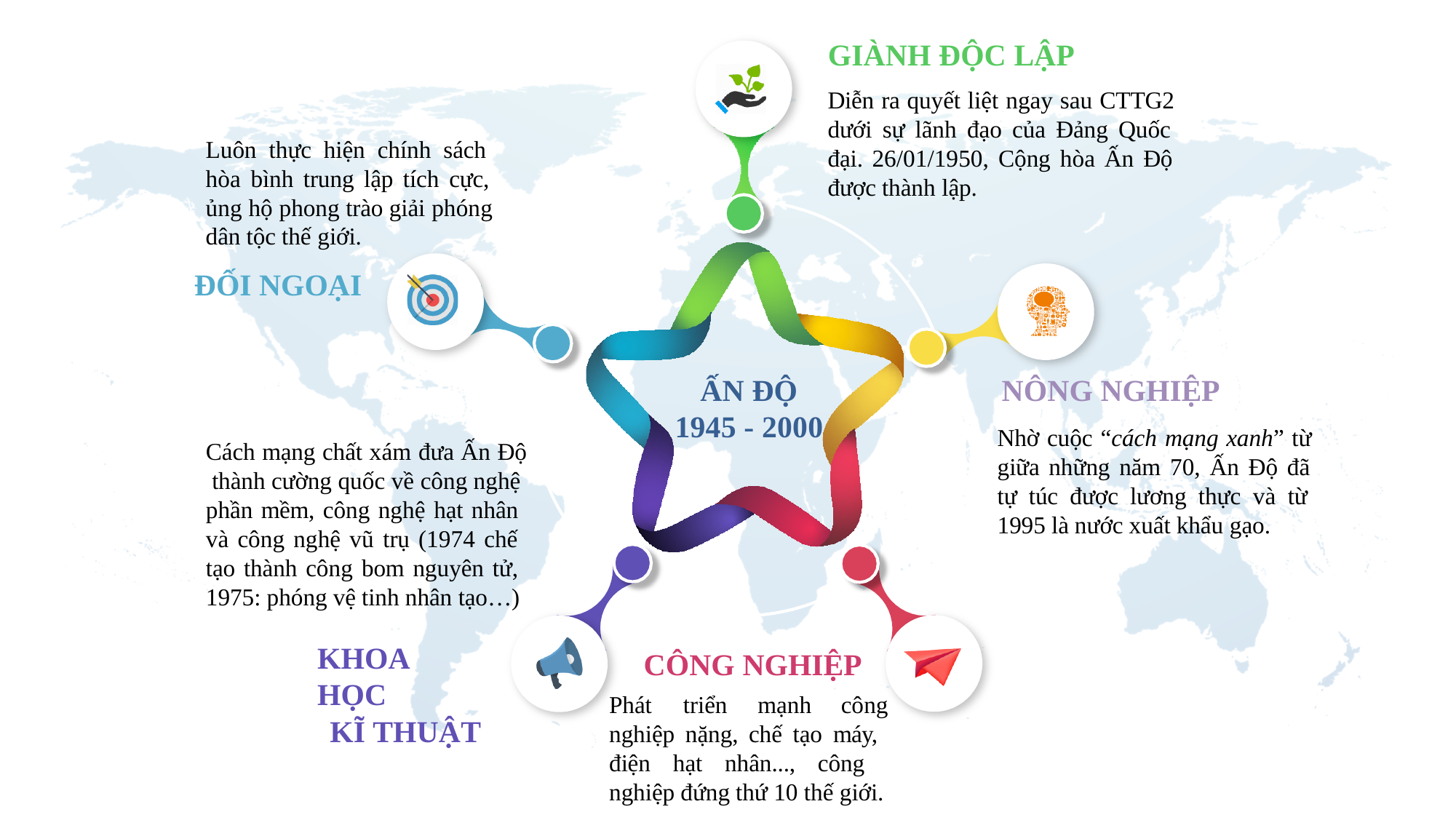

# GIÀNH ĐỘC LẬP
Diễn ra quyết liệt ngay sau CTTG2  dưới sự lãnh đạo của Đảng Quốc  đại. 26/01/1950, Cộng hòa Ấn Độ  được thành lập.
Luôn thực hiện chính sách  hòa bình trung lập tích cực,  ủng hộ phong trào giải phóng  dân tộc thế giới.
ĐỐI NGOẠI

NÔNG NGHIỆP
Nhờ cuộc “cách mạng xanh” từ  giữa những năm 70, Ấn Độ đã  tự túc được lương thực và từ  1995 là nước xuất khẩu gạo.
ẤN ĐỘ
1945 - 2000
Cách mạng chất xám đưa Ấn Độ  thành cường quốc về công nghệ  phần mềm, công nghệ hạt nhân  và công nghệ vũ trụ (1974 chế  tạo thành công bom nguyên tử,  1975: phóng vệ tinh nhân tạo…)
CÔNG NGHIỆP
Phát	triển	mạnh	công
KHOA HỌC
KĨ THUẬT
nghiệp nặng, chế tạo máy,  điện hạt nhân..., công  nghiệp đứng thứ 10 thế giới.